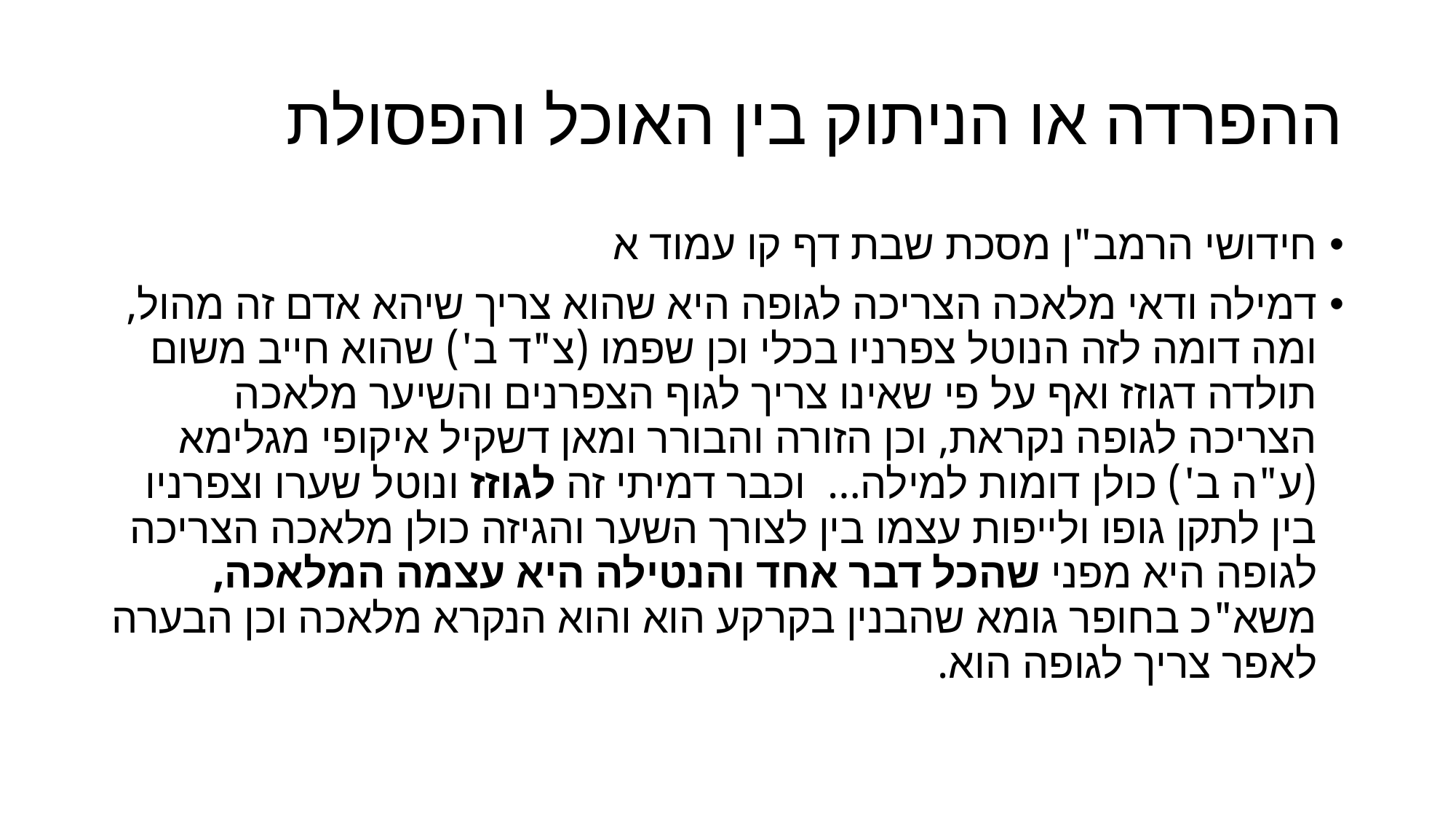

# ההפרדה או הניתוק בין האוכל והפסולת
חידושי הרמב"ן מסכת שבת דף קו עמוד א
דמילה ודאי מלאכה הצריכה לגופה היא שהוא צריך שיהא אדם זה מהול, ומה דומה לזה הנוטל צפרניו בכלי וכן שפמו (צ"ד ב') שהוא חייב משום תולדה דגוזז ואף על פי שאינו צריך לגוף הצפרנים והשיער מלאכה הצריכה לגופה נקראת, וכן הזורה והבורר ומאן דשקיל איקופי מגלימא (ע"ה ב') כולן דומות למילה…  וכבר דמיתי זה לגוזז ונוטל שערו וצפרניו בין לתקן גופו ולייפות עצמו בין לצורך השער והגיזה כולן מלאכה הצריכה לגופה היא מפני שהכל דבר אחד והנטילה היא עצמה המלאכה, משא"כ בחופר גומא שהבנין בקרקע הוא והוא הנקרא מלאכה וכן הבערה לאפר צריך לגופה הוא.